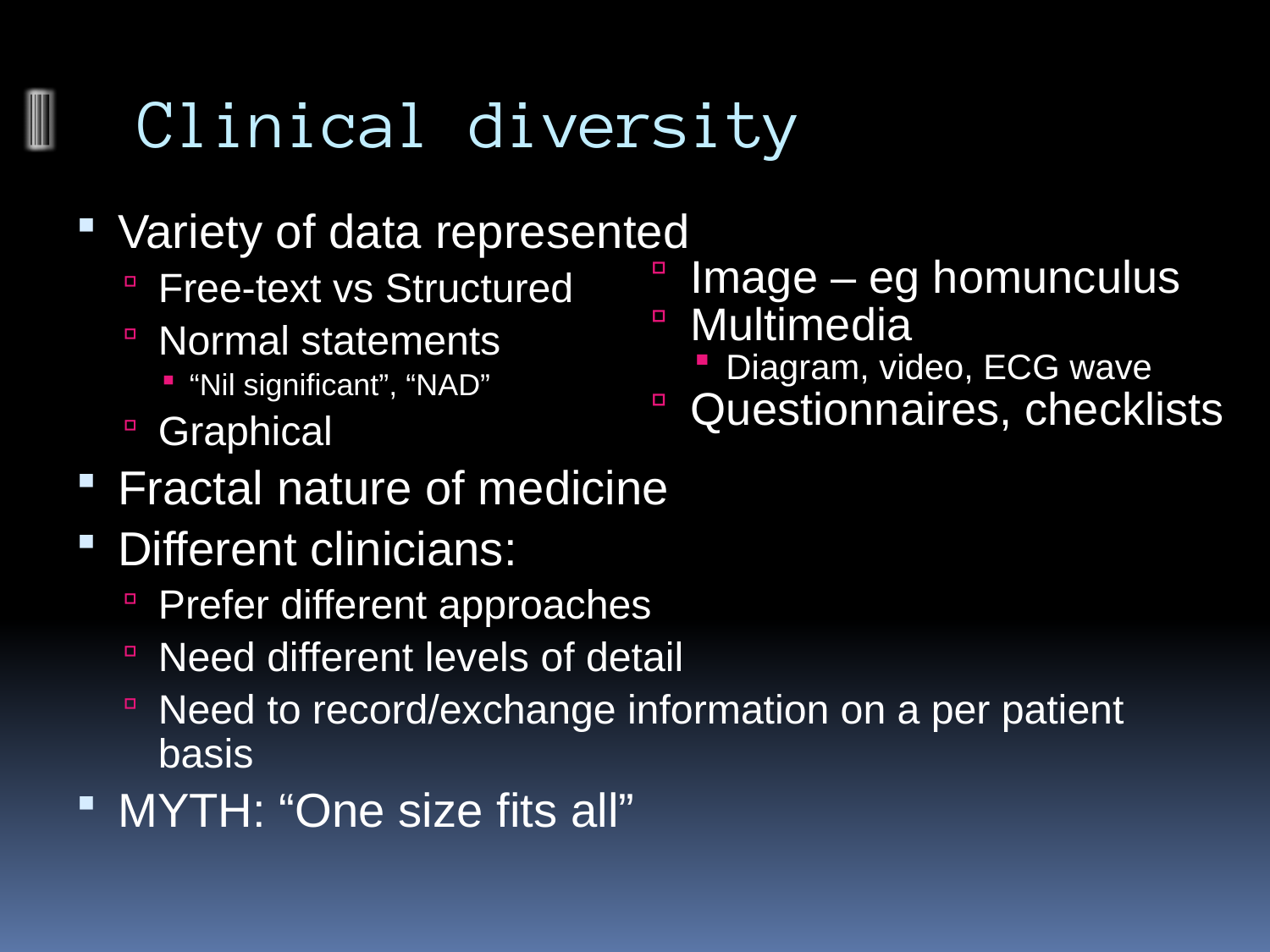

# Clinical diversity
Variety of data represented
Free-text vs Structured
Normal statements
“Nil significant”, “NAD”
Graphical
Fractal nature of medicine
Different clinicians:
Prefer different approaches
Need different levels of detail
Need to record/exchange information on a per patient basis
MYTH: “One size fits all”

Image – eg homunculus
Multimedia
Diagram, video, ECG wave
Questionnaires, checklists